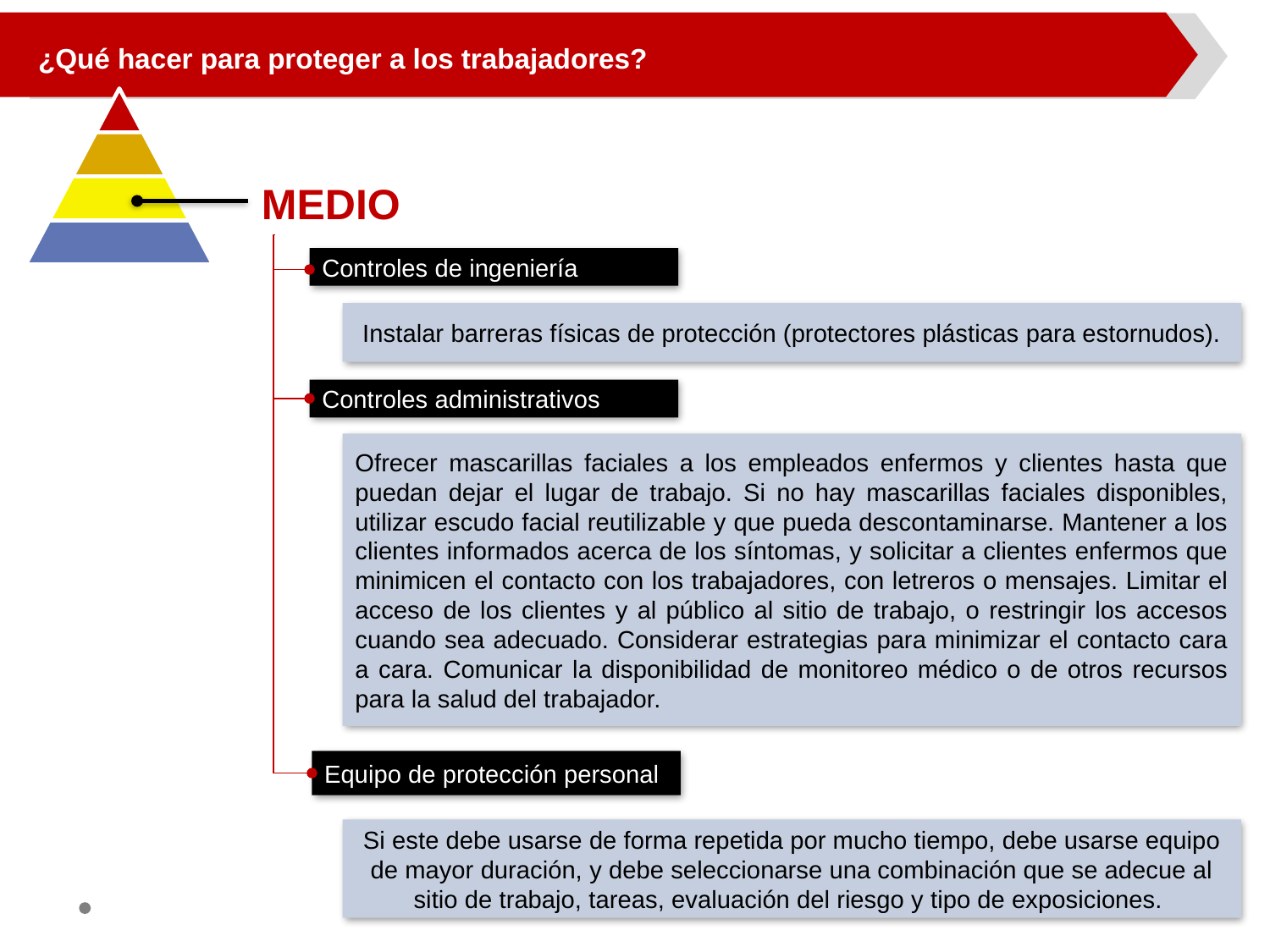

¿Qué hacer para proteger a los trabajadores?

MEDIO
Controles de ingeniería
Instalar barreras físicas de protección (protectores plásticas para estornudos).
Controles administrativos
Ofrecer mascarillas faciales a los empleados enfermos y clientes hasta que puedan dejar el lugar de trabajo. Si no hay mascarillas faciales disponibles, utilizar escudo facial reutilizable y que pueda descontaminarse. Mantener a los clientes informados acerca de los síntomas, y solicitar a clientes enfermos que minimicen el contacto con los trabajadores, con letreros o mensajes. Limitar el acceso de los clientes y al público al sitio de trabajo, o restringir los accesos cuando sea adecuado. Considerar estrategias para minimizar el contacto cara a cara. Comunicar la disponibilidad de monitoreo médico o de otros recursos para la salud del trabajador.
Equipo de protección personal
Si este debe usarse de forma repetida por mucho tiempo, debe usarse equipo de mayor duración, y debe seleccionarse una combinación que se adecue al sitio de trabajo, tareas, evaluación del riesgo y tipo de exposiciones.